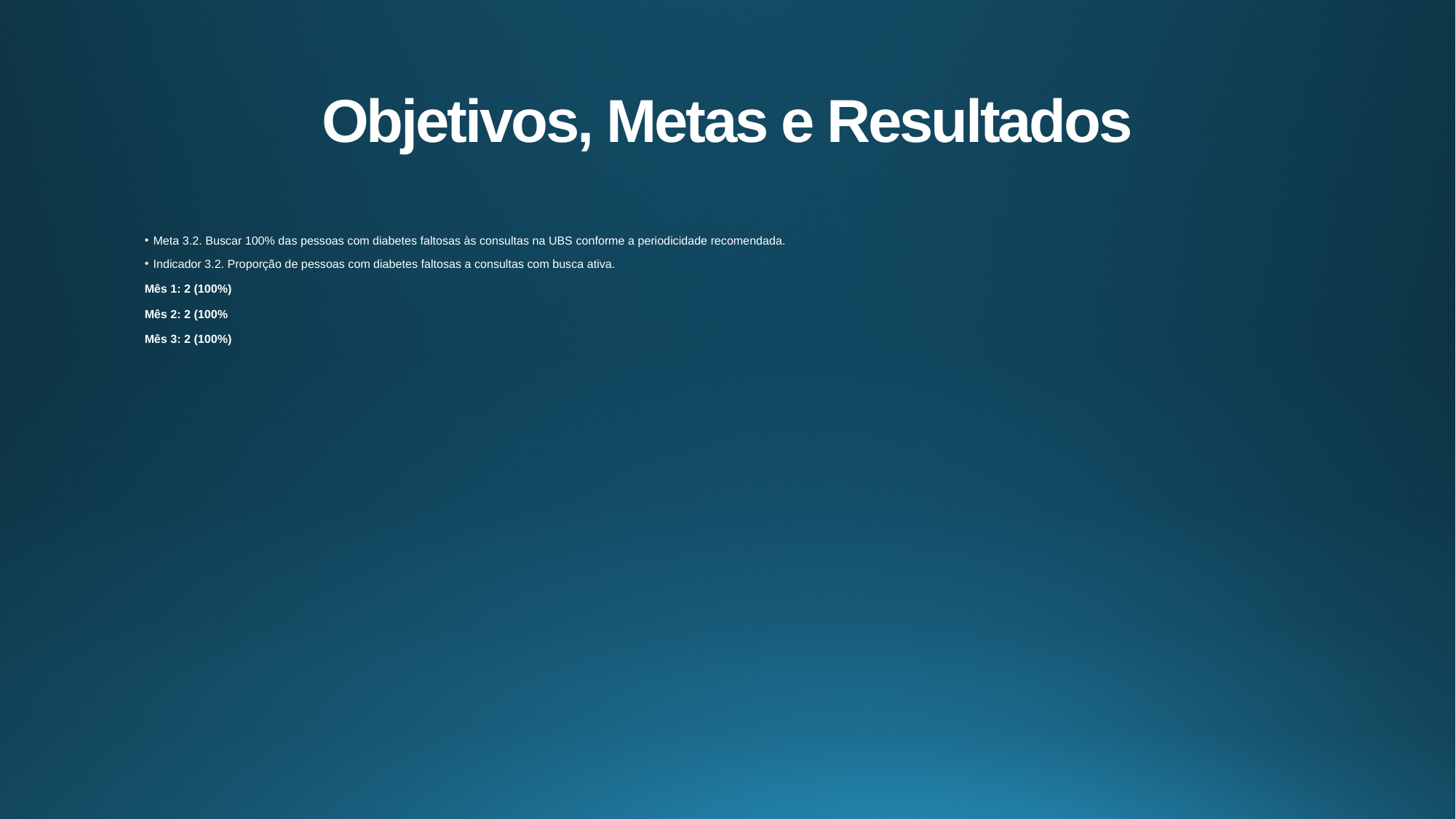

# Objetivos, Metas e Resultados
Meta 3.2. Buscar 100% das pessoas com diabetes faltosas às consultas na UBS conforme a periodicidade recomendada.
Indicador 3.2. Proporção de pessoas com diabetes faltosas a consultas com busca ativa.
Mês 1: 2 (100%)
Mês 2: 2 (100%
Mês 3: 2 (100%)